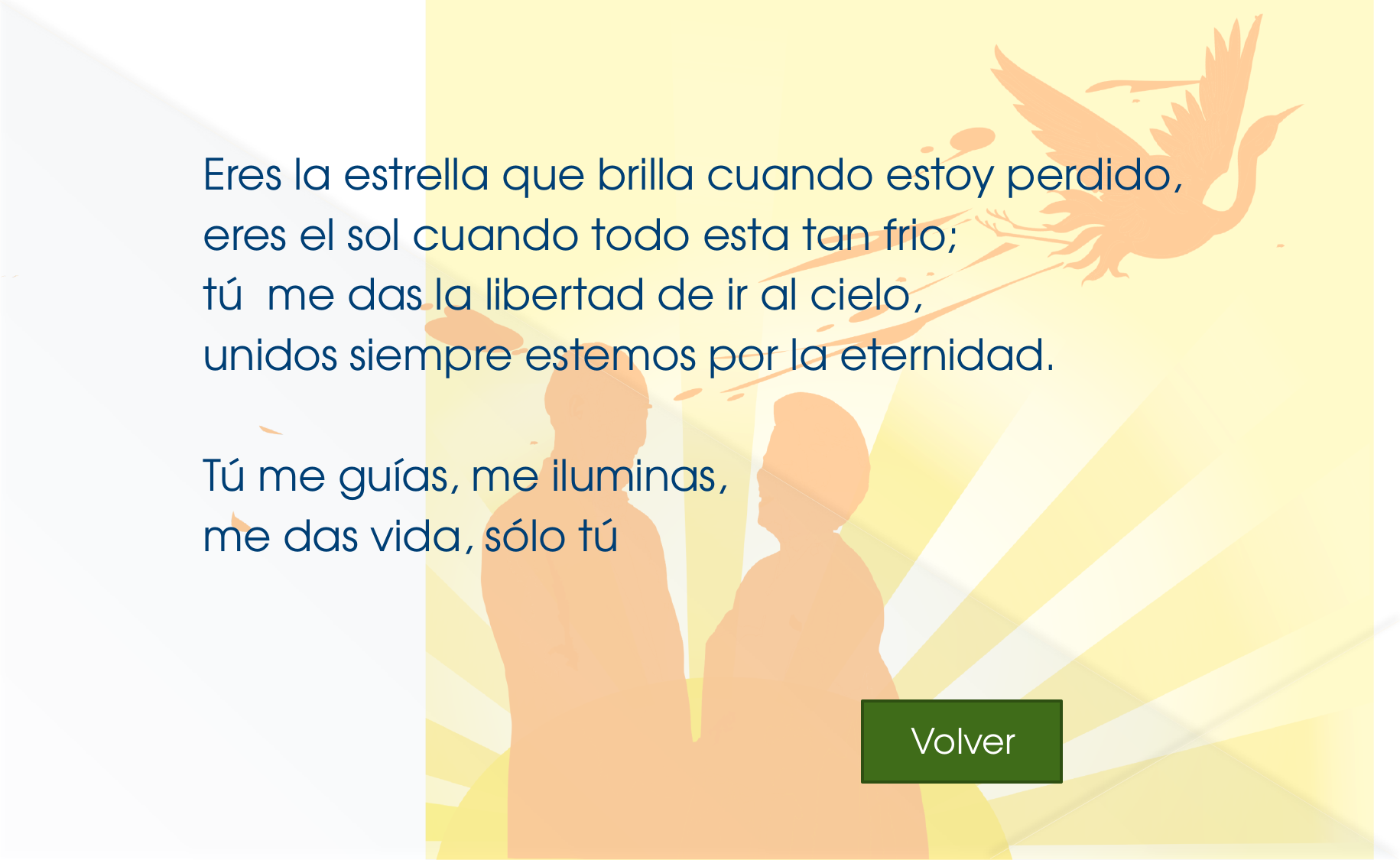

Eres la estrella que brilla cuando estoy perdido,
eres el sol cuando todo esta tan frio;
tú  me das la libertad de ir al cielo,
unidos siempre estemos por la eternidad.

Tú me guías, me iluminas,
me das vida, sólo tú

 Volver